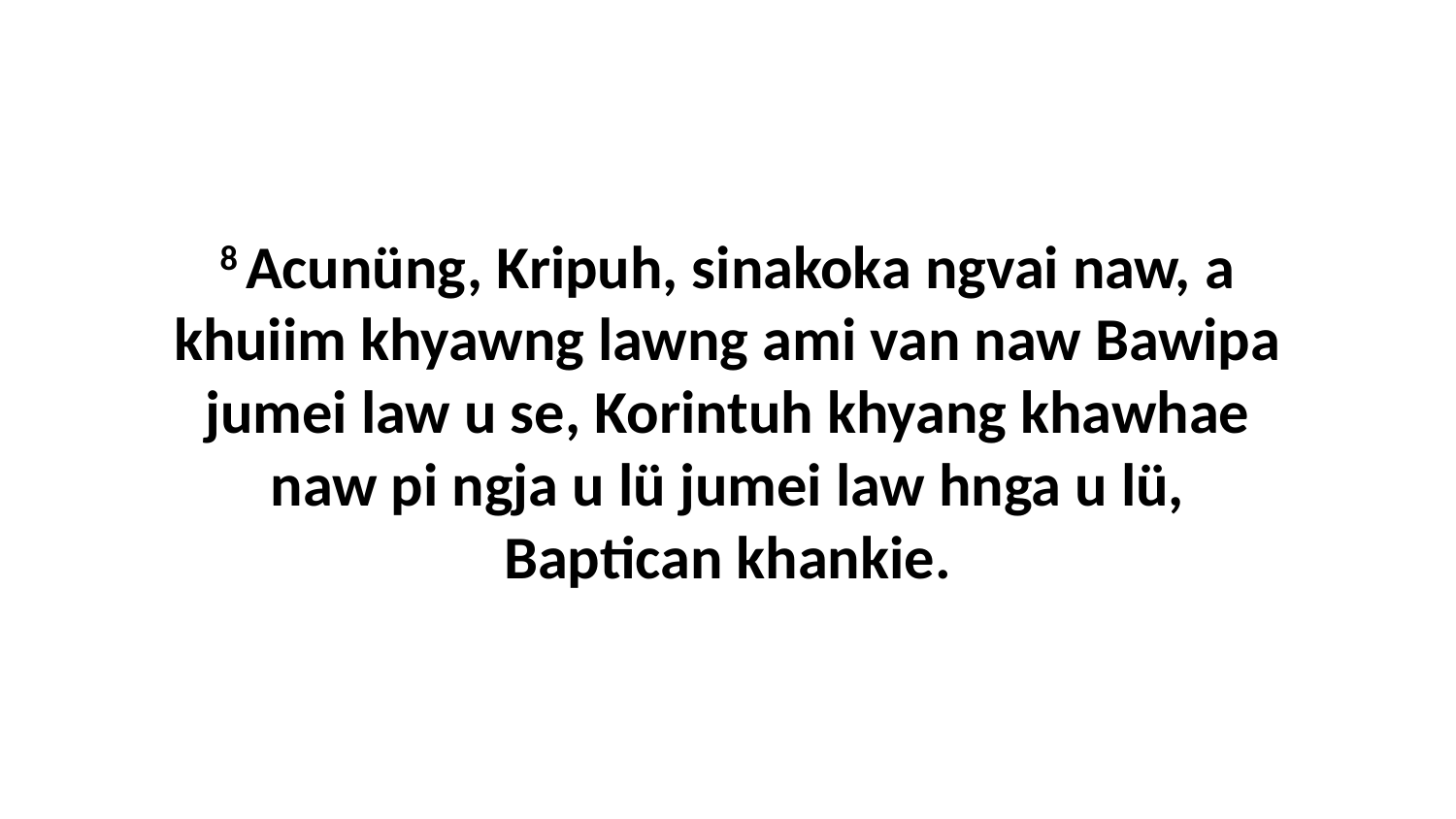

8 Acunüng, Kripuh, sinakoka ngvai naw, a khuiim khyawng lawng ami van naw Bawipa jumei law u se, Korintuh khyang khawhae naw pi ngja u lü jumei law hnga u lü, Baptican khankie.